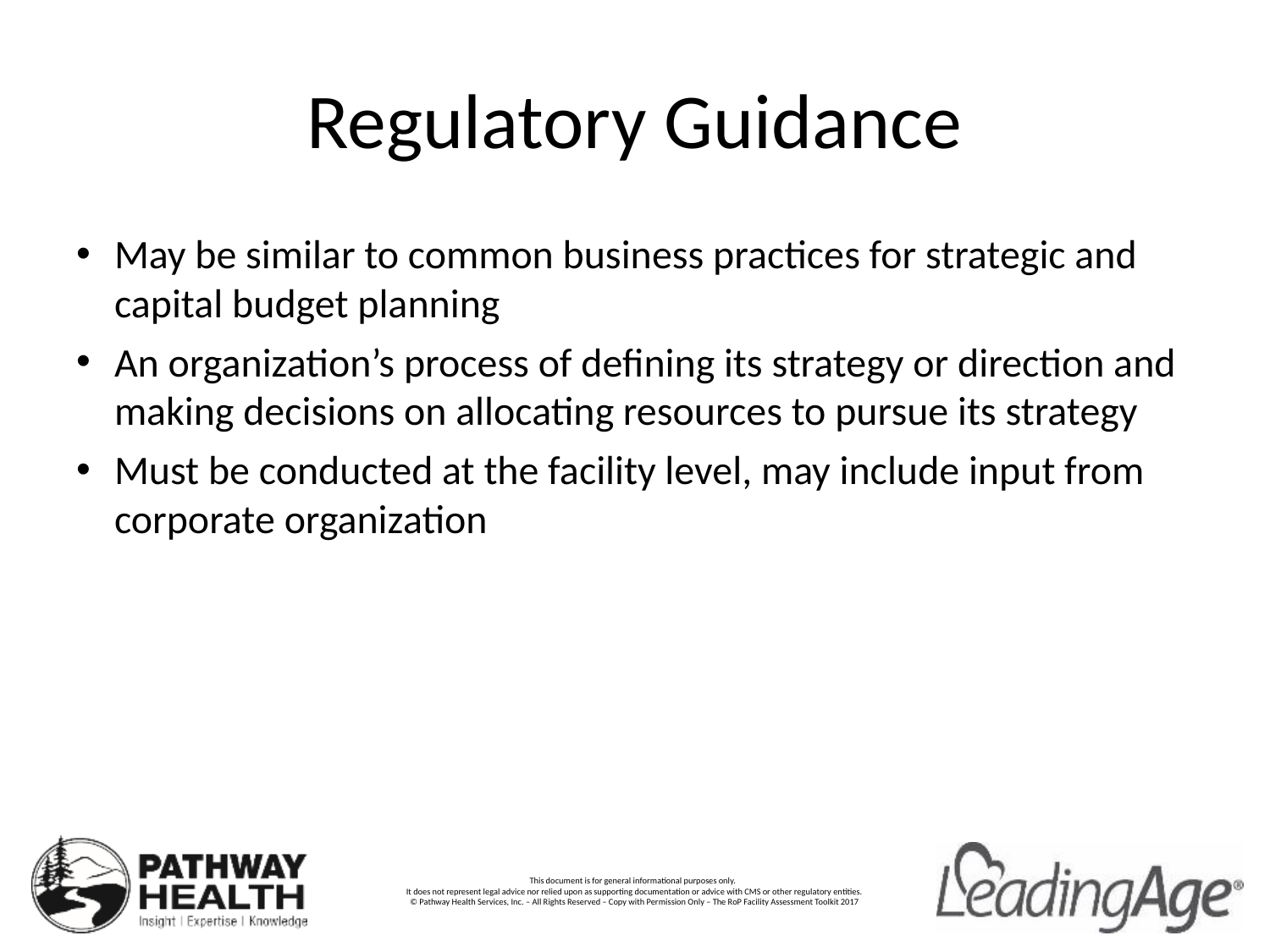

# Regulatory Guidance
May be similar to common business practices for strategic and capital budget planning
An organization’s process of defining its strategy or direction and making decisions on allocating resources to pursue its strategy
Must be conducted at the facility level, may include input from corporate organization